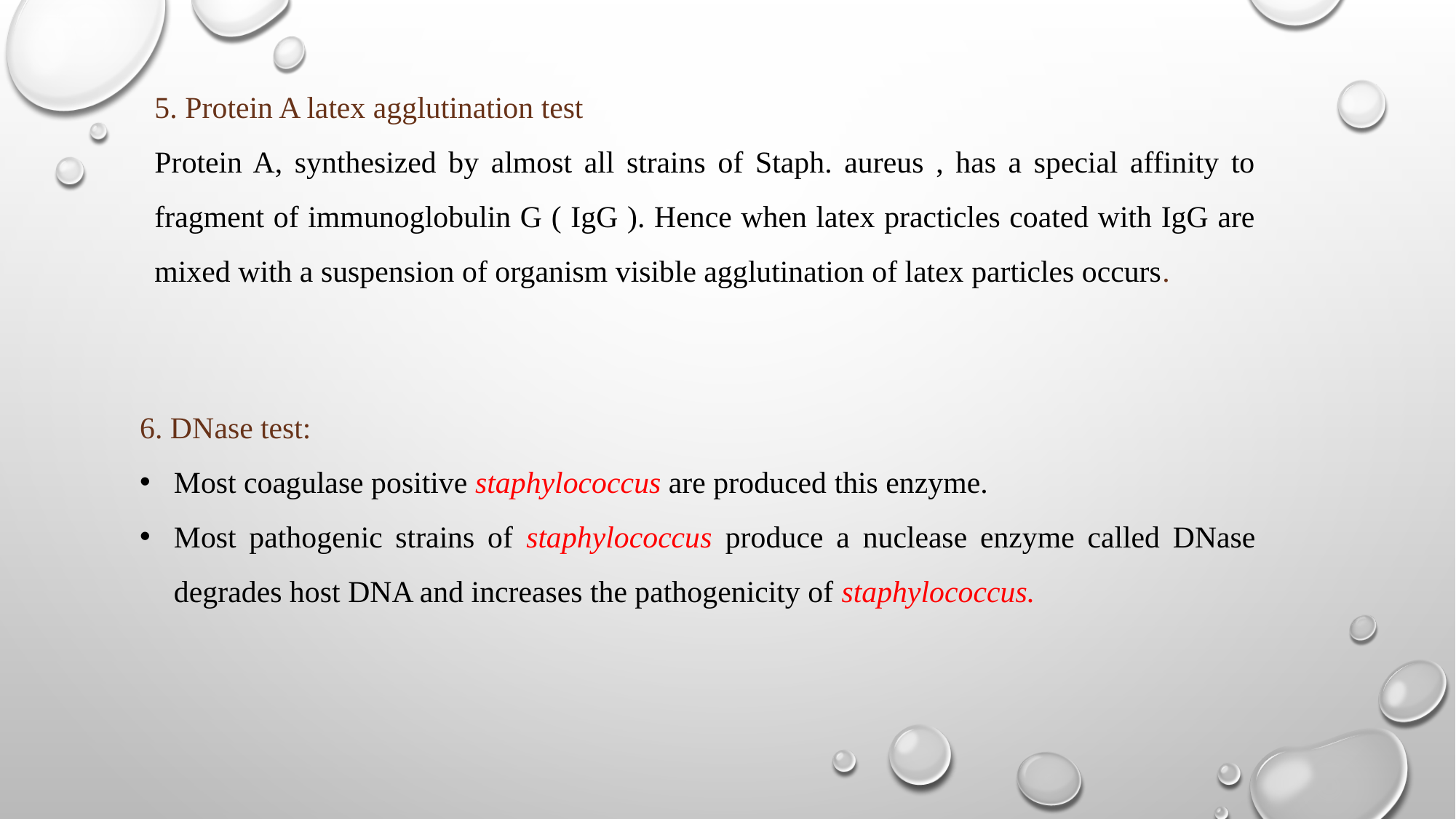

5. Protein A latex agglutination test
Protein A, synthesized by almost all strains of Staph. aureus , has a special affinity to fragment of immunoglobulin G ( IgG ). Hence when latex practicles coated with IgG are mixed with a suspension of organism visible agglutination of latex particles occurs.

6. DNase test:
Most coagulase positive staphylococcus are produced this enzyme.
Most pathogenic strains of staphylococcus produce a nuclease enzyme called DNase degrades host DNA and increases the pathogenicity of staphylococcus.